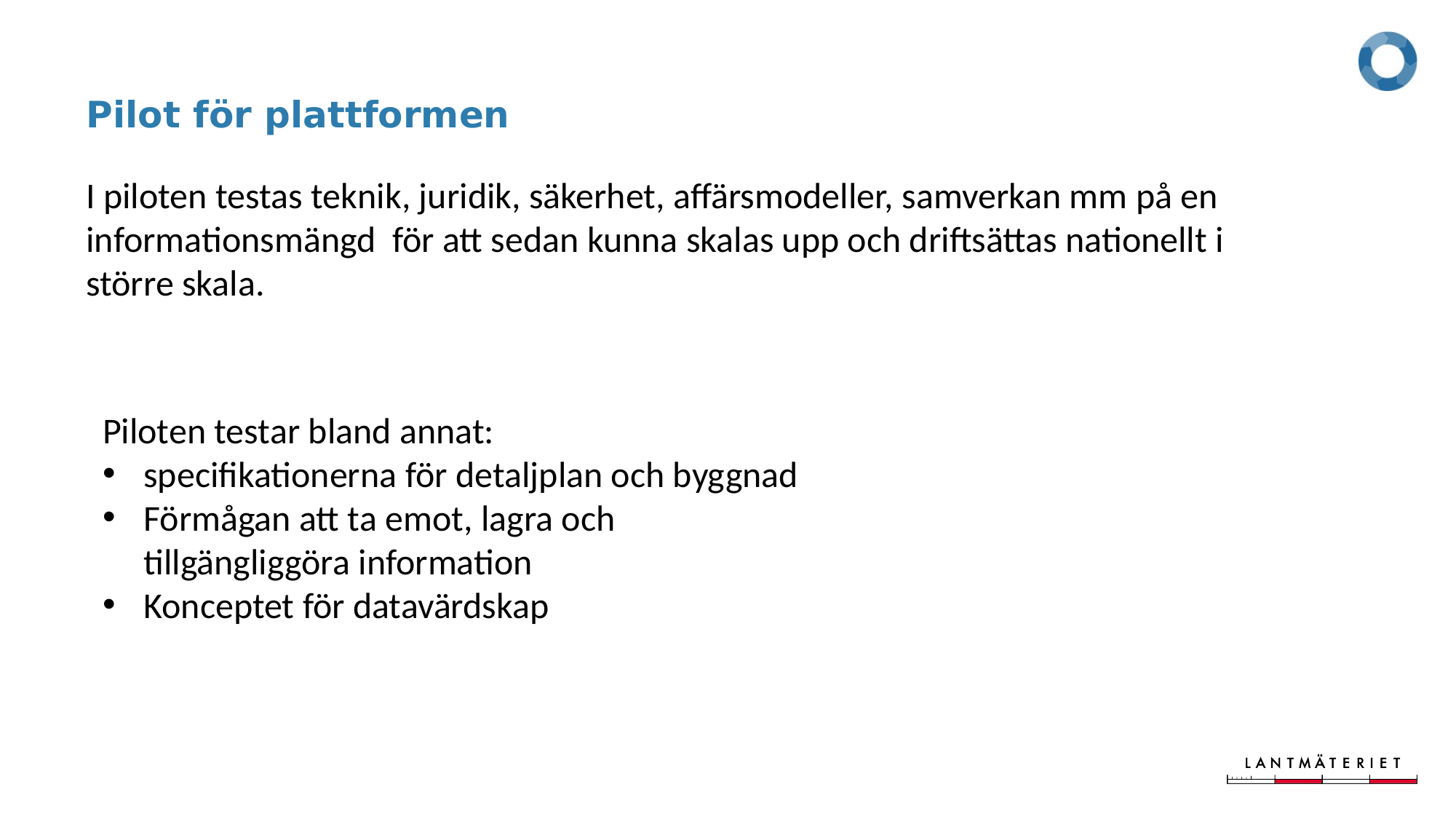

Pilot för plattformen

I piloten testas teknik, juridik, säkerhet, affärsmodeller, samverkan mm på en informationsmängd  för att sedan kunna skalas upp och driftsättas nationellt i större skala.

Piloten testar bland annat:
specifikationerna för detaljplan och byggnad
Förmågan att ta emot, lagra och tillgängliggöra information
Konceptet för datavärdskap